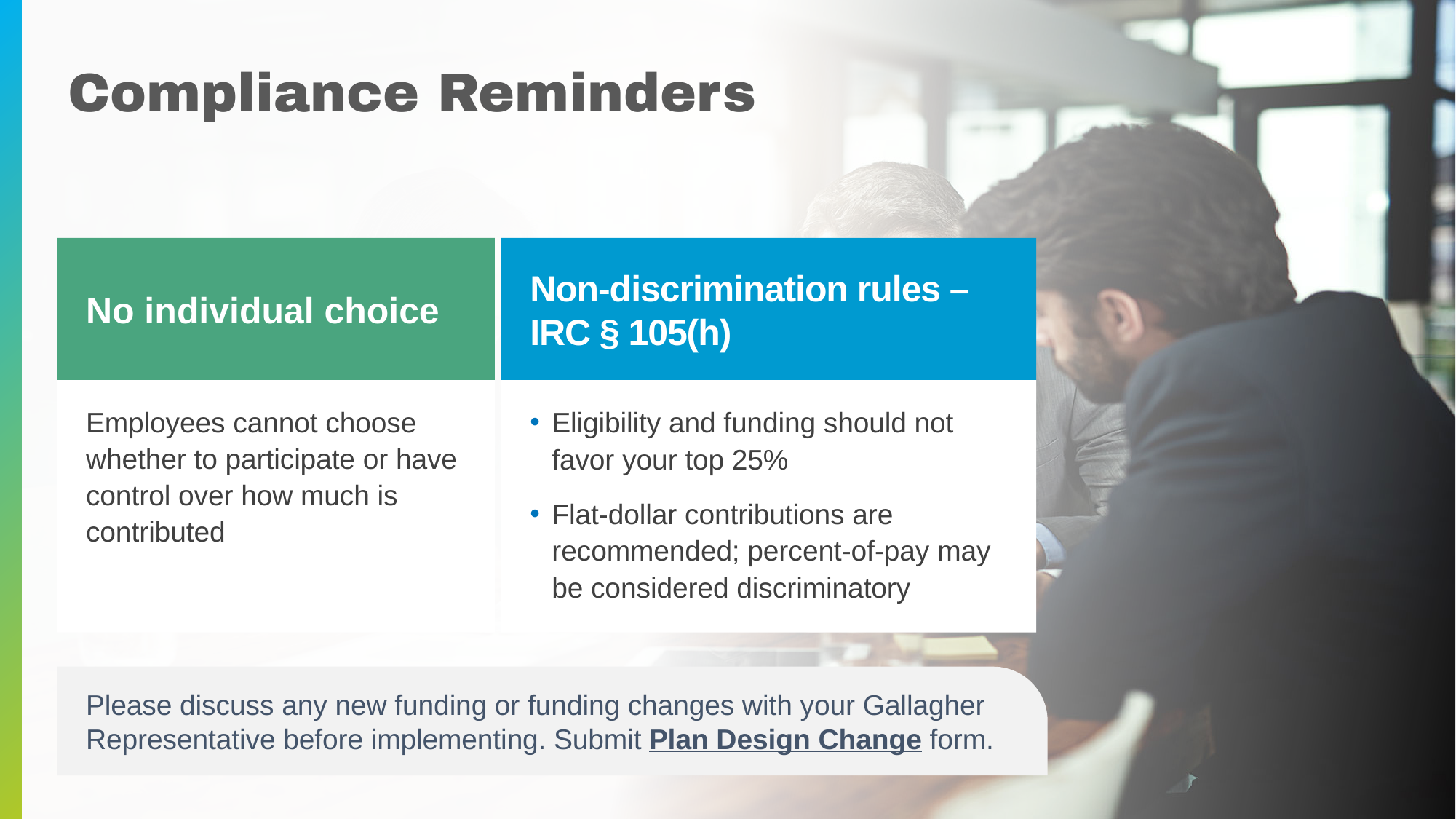

# Compliance Reminders
No individual choice
Employees cannot choose whether to participate or have control over how much is contributed
Non-discrimination rules – IRC § 105(h)
Eligibility and funding should not favor your top 25%
Flat-dollar contributions are recommended; percent-of-pay may be considered discriminatory
Please discuss any new funding or funding changes with your Gallagher Representative before implementing. Submit Plan Design Change form.